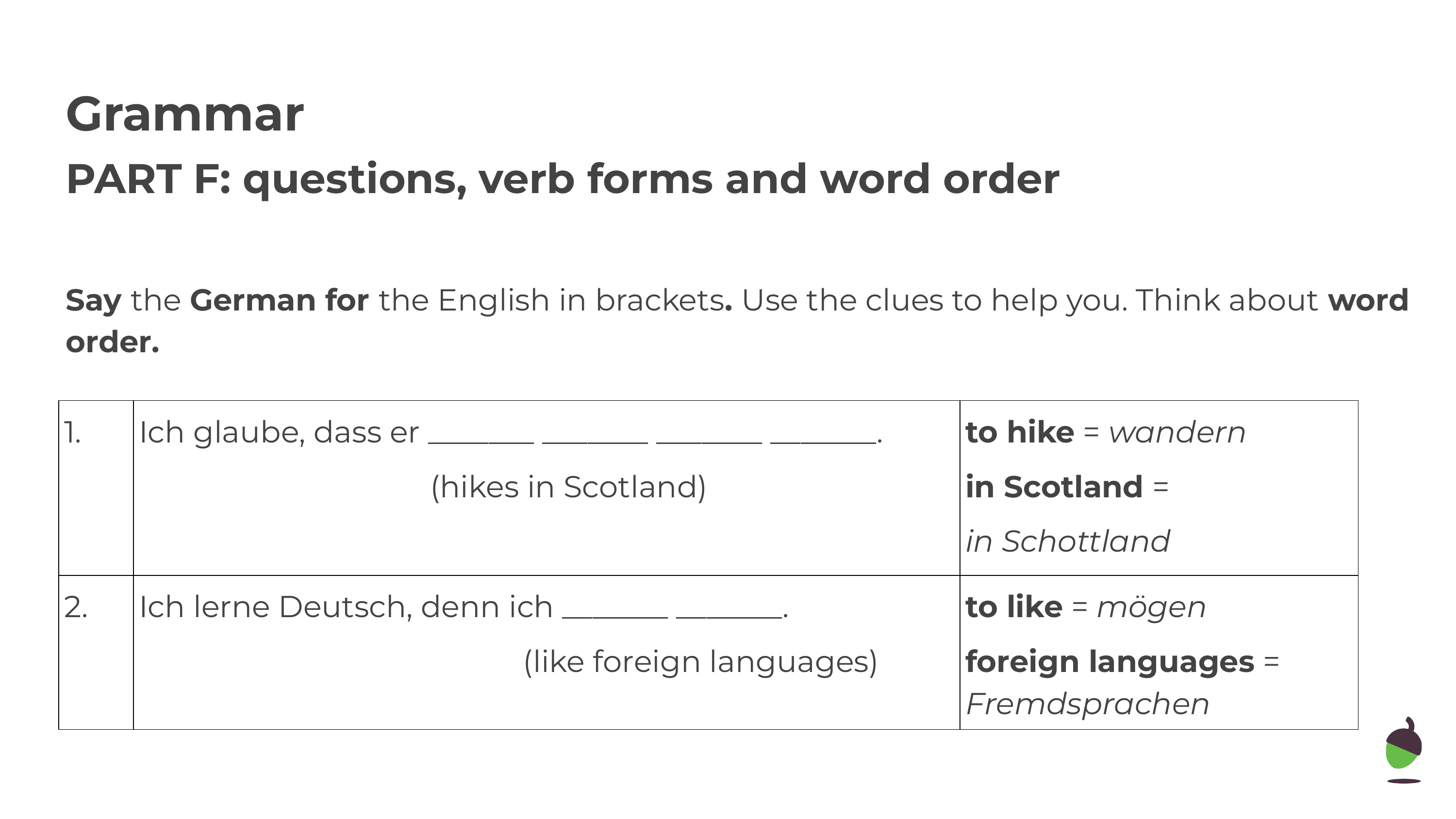

Grammar
PART F: questions, verb forms and word order

Say the German for the English in brackets. Use the clues to help you. Think about word order.

| 1. | Ich glaube, dass er \_\_\_\_\_\_\_ \_\_\_\_\_\_\_ \_\_\_\_\_\_\_ \_\_\_\_\_\_\_. (hikes in Scotland) | to hike = wandern in Scotland = in Schottland |
| --- | --- | --- |
| 2. | Ich lerne Deutsch, denn ich \_\_\_\_\_\_\_ \_\_\_\_\_\_\_. (like foreign languages) | to like = mögen foreign languages = Fremdsprachen |